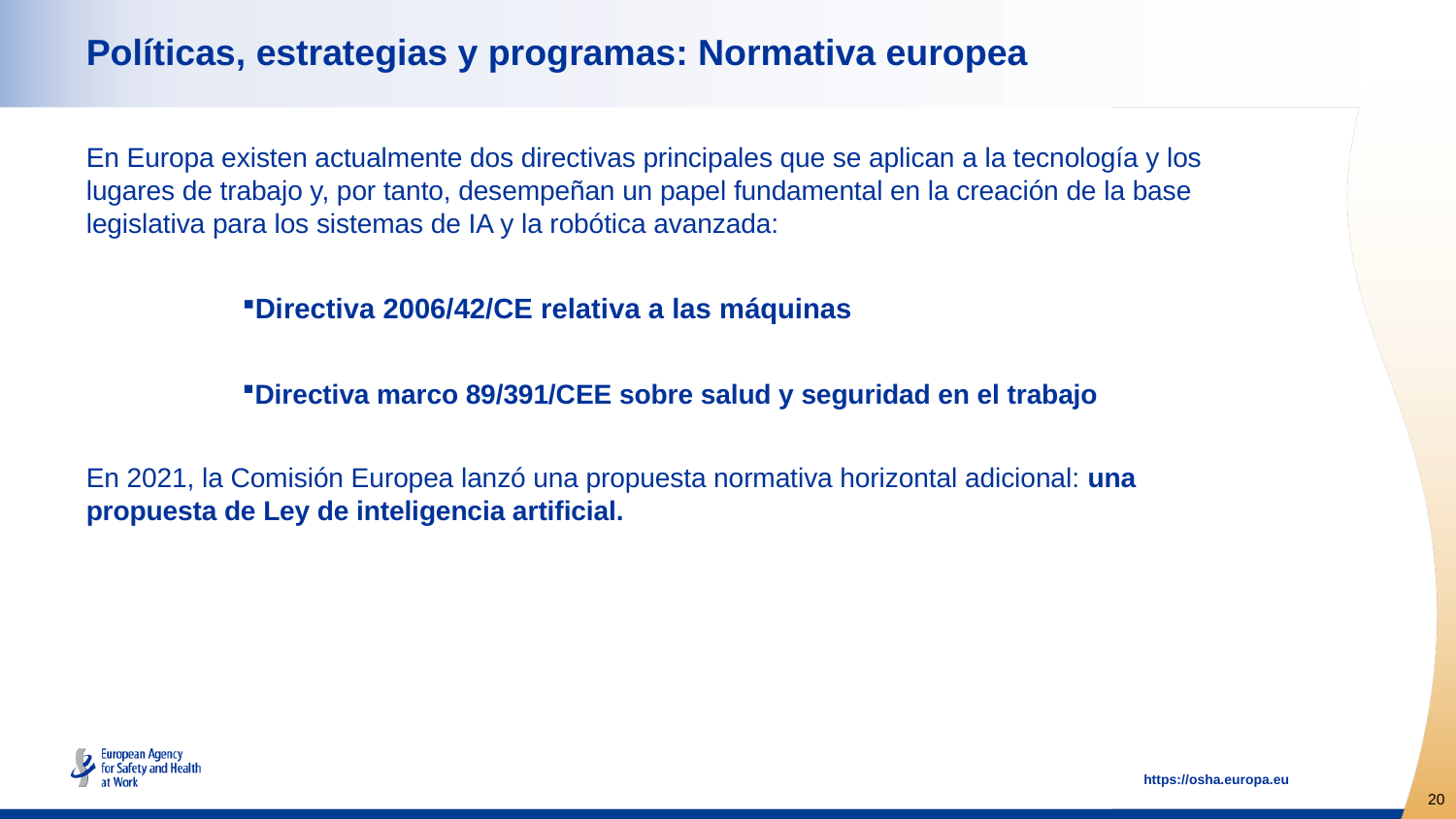

# Políticas, estrategias y programas: Normativa europea
En Europa existen actualmente dos directivas principales que se aplican a la tecnología y los lugares de trabajo y, por tanto, desempeñan un papel fundamental en la creación de la base legislativa para los sistemas de IA y la robótica avanzada:

Directiva 2006/42/CE relativa a las máquinas

Directiva marco 89/391/CEE sobre salud y seguridad en el trabajo

En 2021, la Comisión Europea lanzó una propuesta normativa horizontal adicional: una propuesta de Ley de inteligencia artificial.